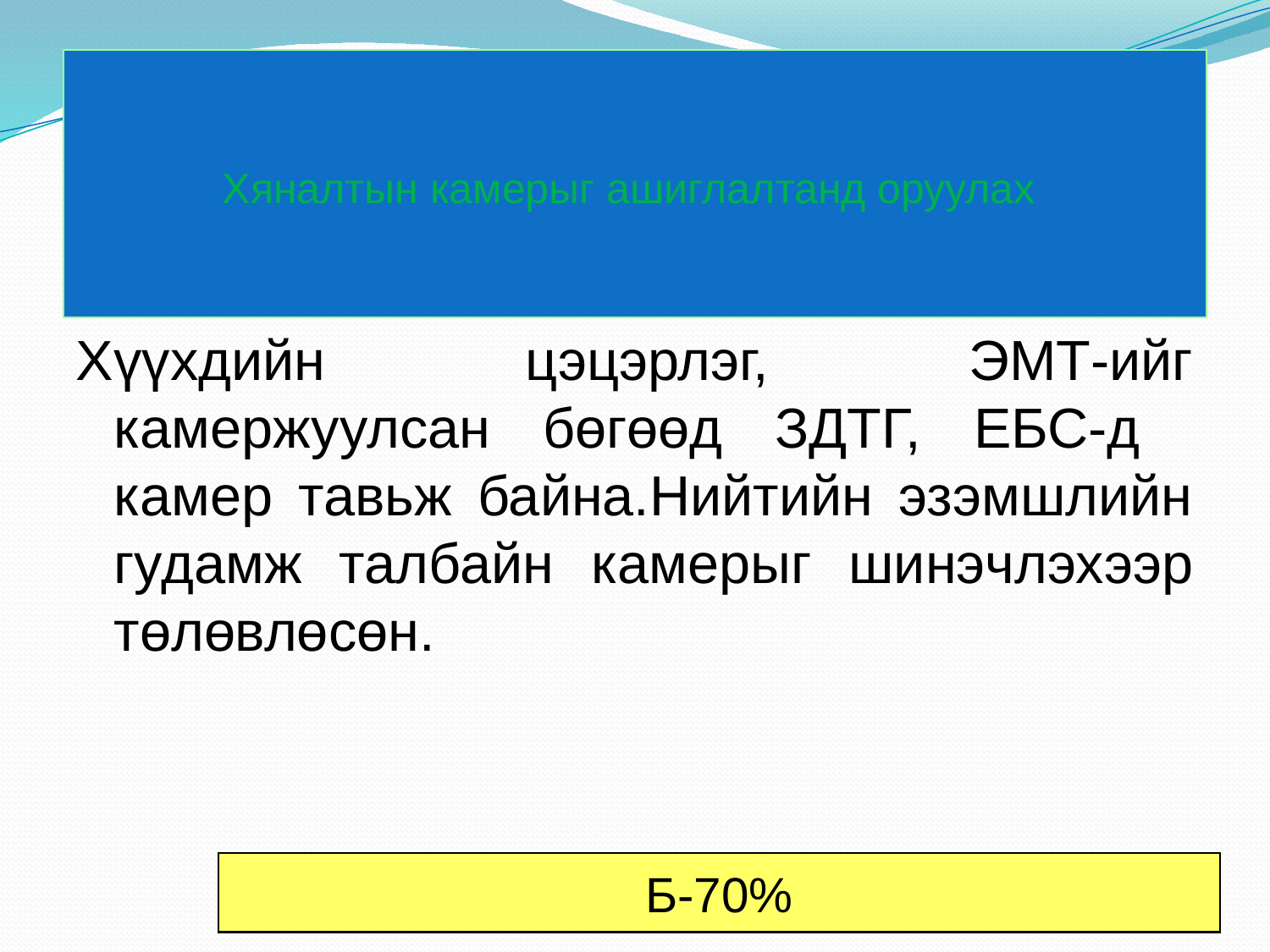

# Хяналтын камерыг ашиглалтанд оруулах
Хүүхдийн цэцэрлэг, ЭМТ-ийг камержуулсан бөгөөд ЗДТГ, ЕБС-д  камер тавьж байна.Нийтийн эзэмшлийн гудамж талбайн камерыг шинэчлэхээр төлөвлөсөн.
Б-70%